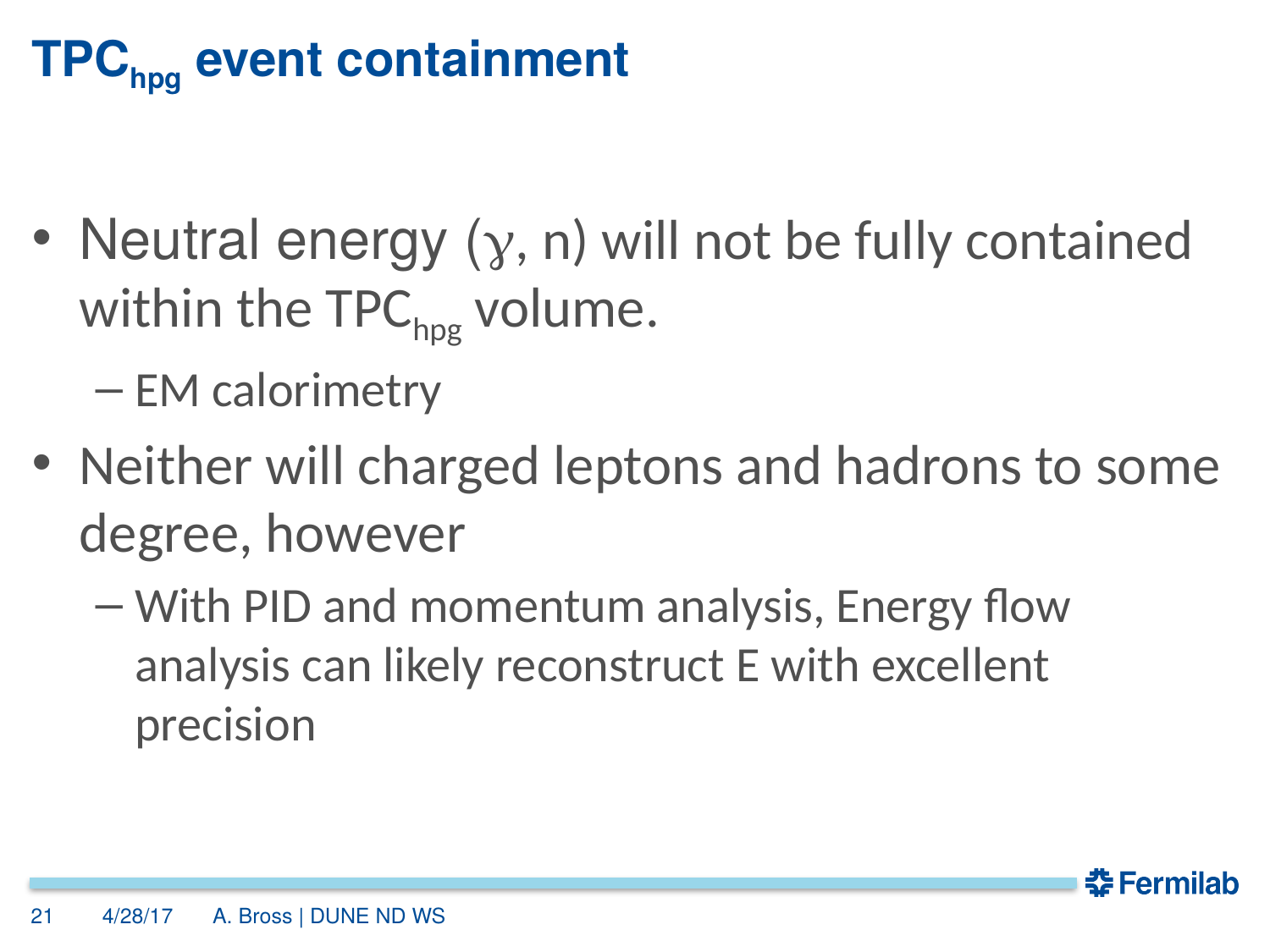

# TPChpg event containment
Neutral energy (γ, n) will not be fully contained within the TPChpg volume.
EM calorimetry
Neither will charged leptons and hadrons to some degree, however
With PID and momentum analysis, Energy flow analysis can likely reconstruct E with excellent precision
21
4/28/17
A. Bross | DUNE ND WS